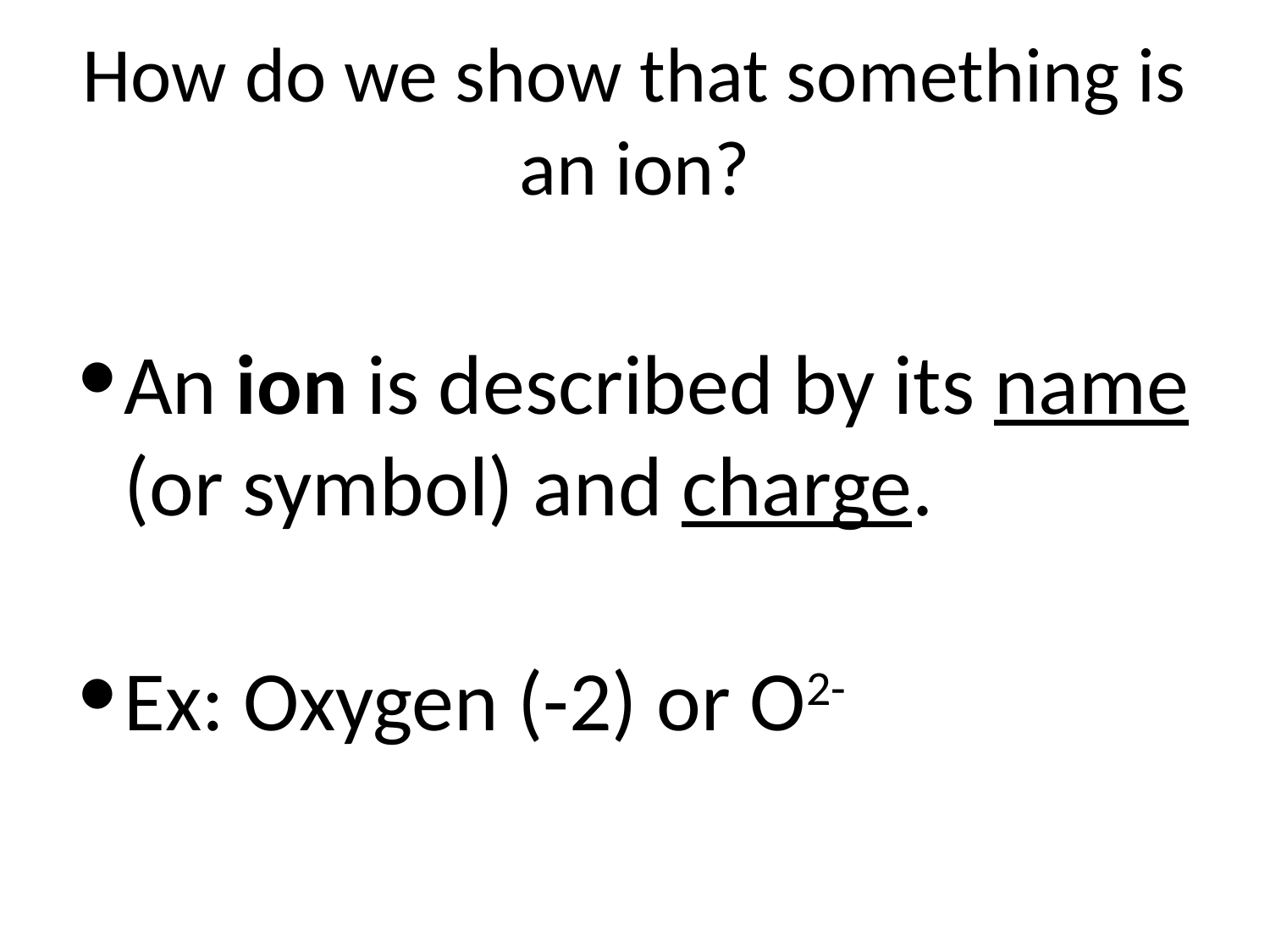

# How do we show that something is an ion?

An ion is described by its name (or symbol) and charge.

Ex: Oxygen (-2) or O2-